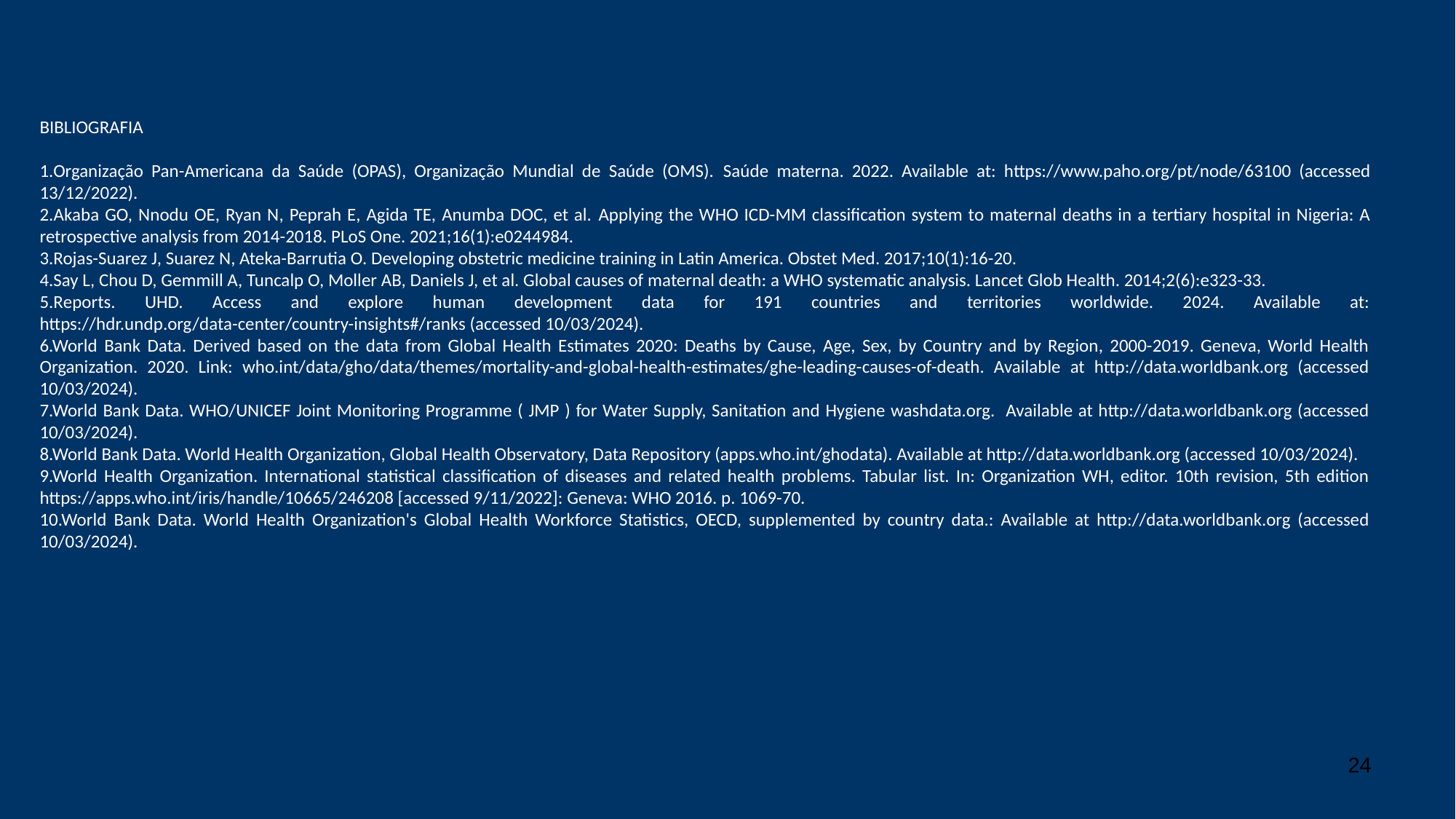

BIBLIOGRAFIA

1.Organização Pan-Americana da Saúde (OPAS), Organização Mundial de Saúde (OMS). Saúde materna. 2022. Available at: https://www.paho.org/pt/node/63100 (accessed 13/12/2022).
2.Akaba GO, Nnodu OE, Ryan N, Peprah E, Agida TE, Anumba DOC, et al. Applying the WHO ICD-MM classification system to maternal deaths in a tertiary hospital in Nigeria: A retrospective analysis from 2014-2018. PLoS One. 2021;16(1):e0244984.
3.Rojas-Suarez J, Suarez N, Ateka-Barrutia O. Developing obstetric medicine training in Latin America. Obstet Med. 2017;10(1):16-20.
4.Say L, Chou D, Gemmill A, Tuncalp O, Moller AB, Daniels J, et al. Global causes of maternal death: a WHO systematic analysis. Lancet Glob Health. 2014;2(6):e323-33.
5.Reports. UHD. Access and explore human development data for 191 countries and territories worldwide. 2024. Available at: https://hdr.undp.org/data-center/country-insights#/ranks (accessed 10/03/2024).
6.World Bank Data. Derived based on the data from Global Health Estimates 2020: Deaths by Cause, Age, Sex, by Country and by Region, 2000-2019. Geneva, World Health Organization. 2020. Link: who.int/data/gho/data/themes/mortality-and-global-health-estimates/ghe-leading-causes-of-death. Available at http://data.worldbank.org (accessed 10/03/2024).
7.World Bank Data. WHO/UNICEF Joint Monitoring Programme ( JMP ) for Water Supply, Sanitation and Hygiene washdata.org.  Available at http://data.worldbank.org (accessed 10/03/2024).
8.World Bank Data. World Health Organization, Global Health Observatory, Data Repository (apps.who.int/ghodata). Available at http://data.worldbank.org (accessed 10/03/2024).
9.World Health Organization. International statistical classification of diseases and related health problems. Tabular list. In: Organization WH, editor. 10th revision, 5th edition https://apps.who.int/iris/handle/10665/246208 [accessed 9/11/2022]: Geneva: WHO 2016. p. 1069-70.
10.World Bank Data. World Health Organization's Global Health Workforce Statistics, OECD, supplemented by country data.: Available at http://data.worldbank.org (accessed 10/03/2024).
24